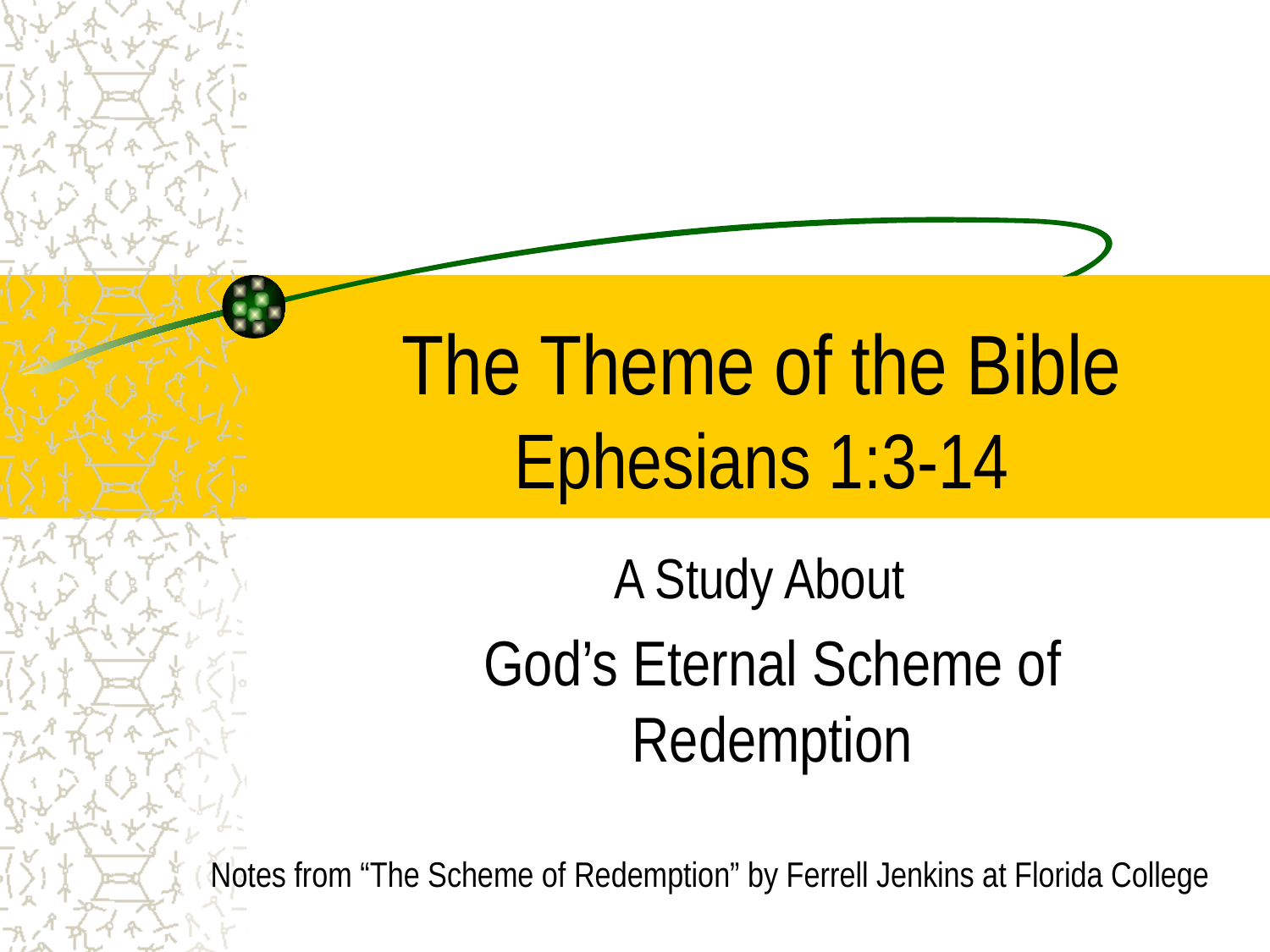

# The Theme of the Bible Ephesians 1:3-14
A Study About
God’s Eternal Scheme of Redemption
Notes from “The Scheme of Redemption” by Ferrell Jenkins at Florida College